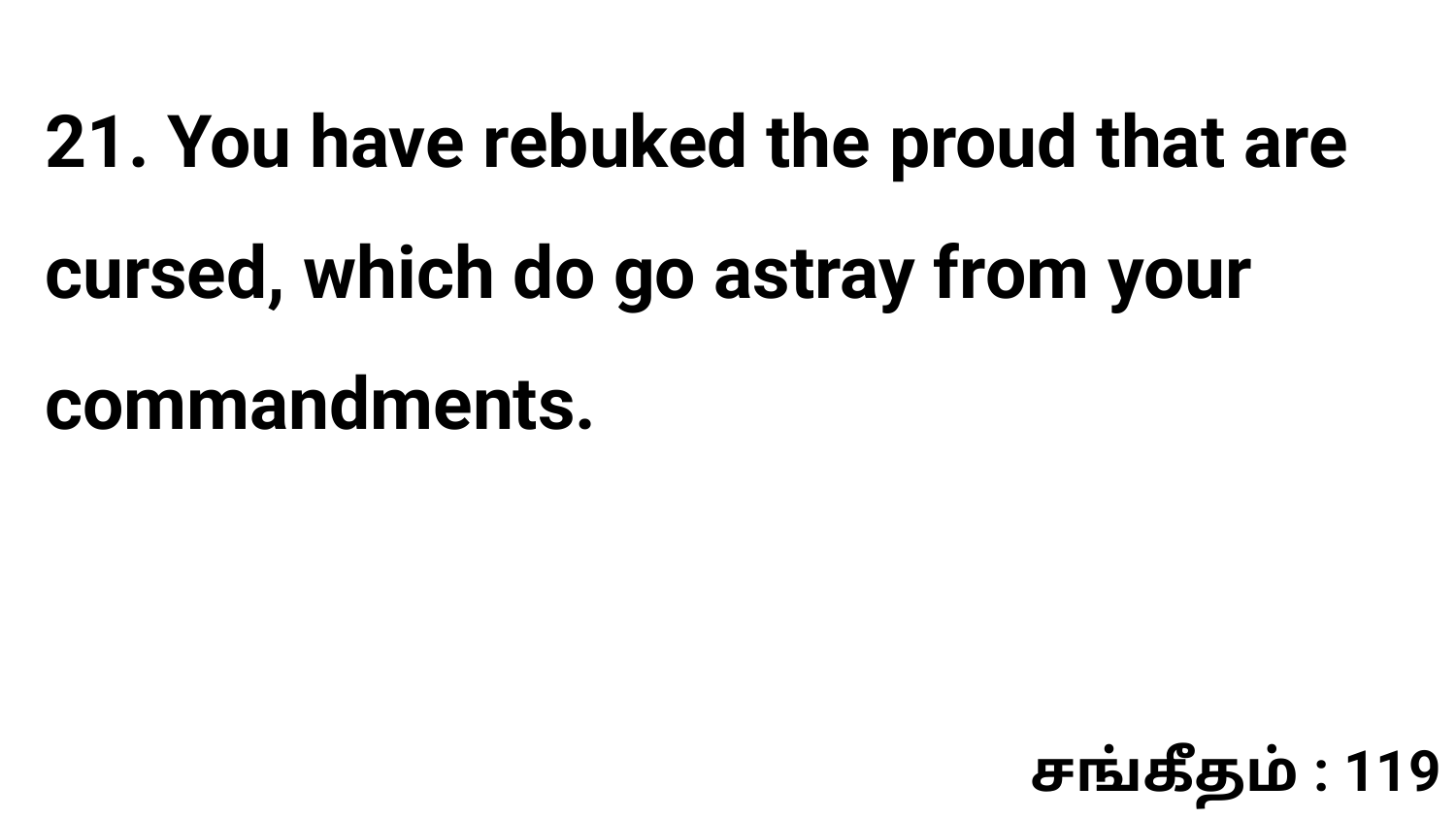

21. You have rebuked the proud that are cursed, which do go astray from your commandments.
சங்கீதம் : 119